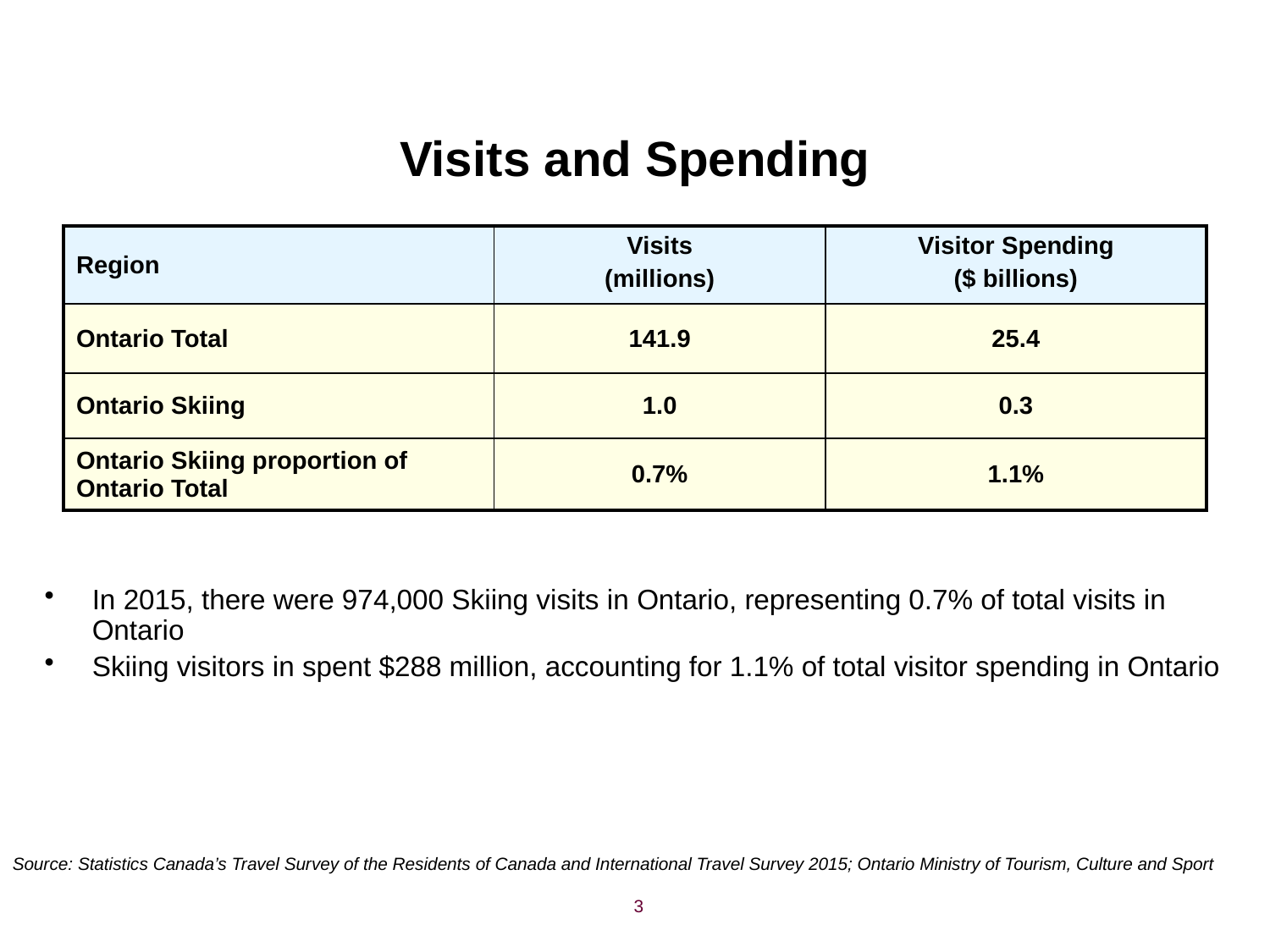

# Visits and Spending
| Region | Visits (millions) | Visitor Spending ($ billions) |
| --- | --- | --- |
| Ontario Total | 141.9 | 25.4 |
| Ontario Skiing | 1.0 | 0.3 |
| Ontario Skiing proportion of Ontario Total | 0.7% | 1.1% |
In 2015, there were 974,000 Skiing visits in Ontario, representing 0.7% of total visits in Ontario
Skiing visitors in spent $288 million, accounting for 1.1% of total visitor spending in Ontario

Source: Statistics Canada’s Travel Survey of the Residents of Canada and International Travel Survey 2015; Ontario Ministry of Tourism, Culture and Sport
3